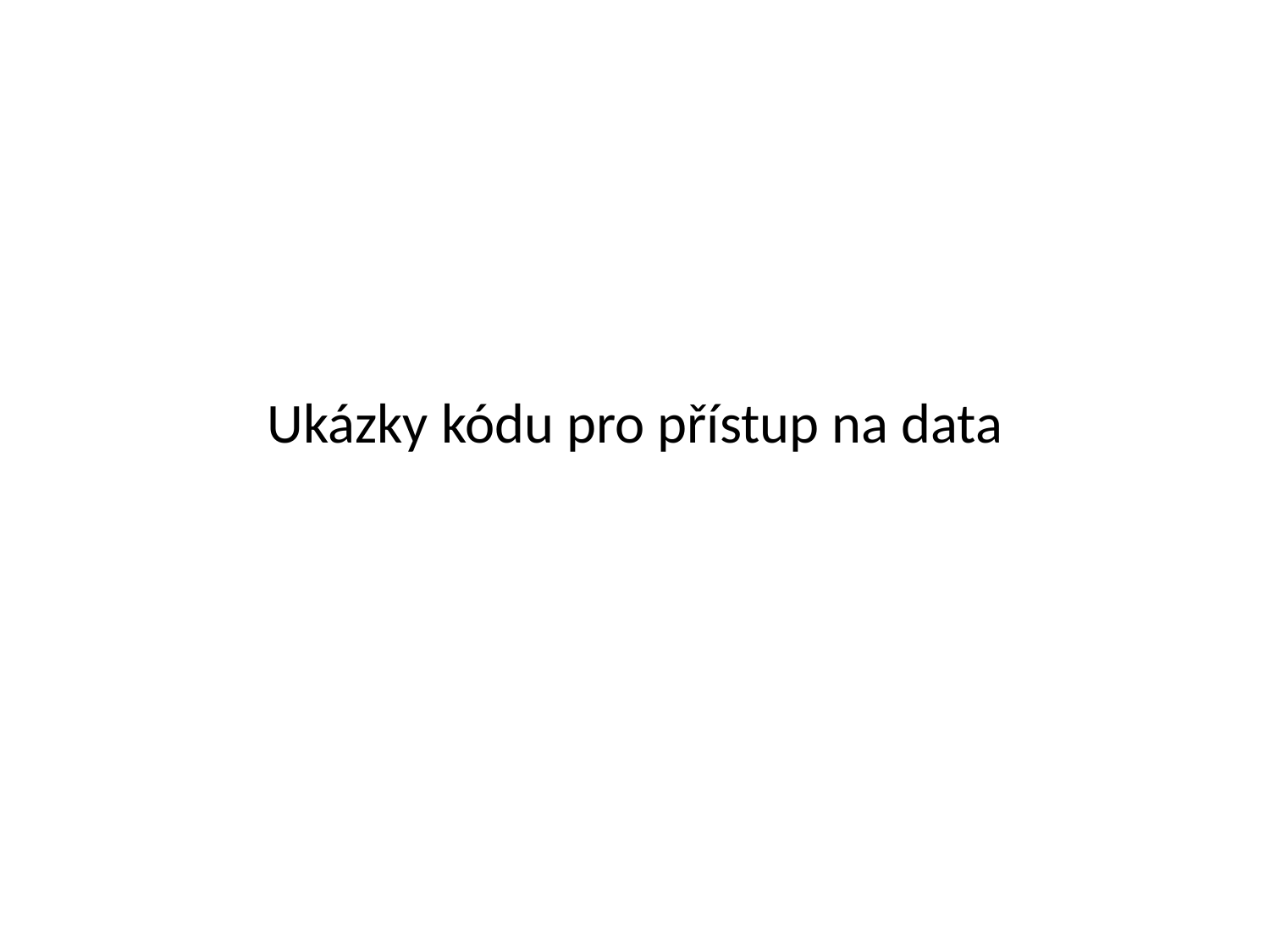

#

Ukázky kódu pro přístup na data